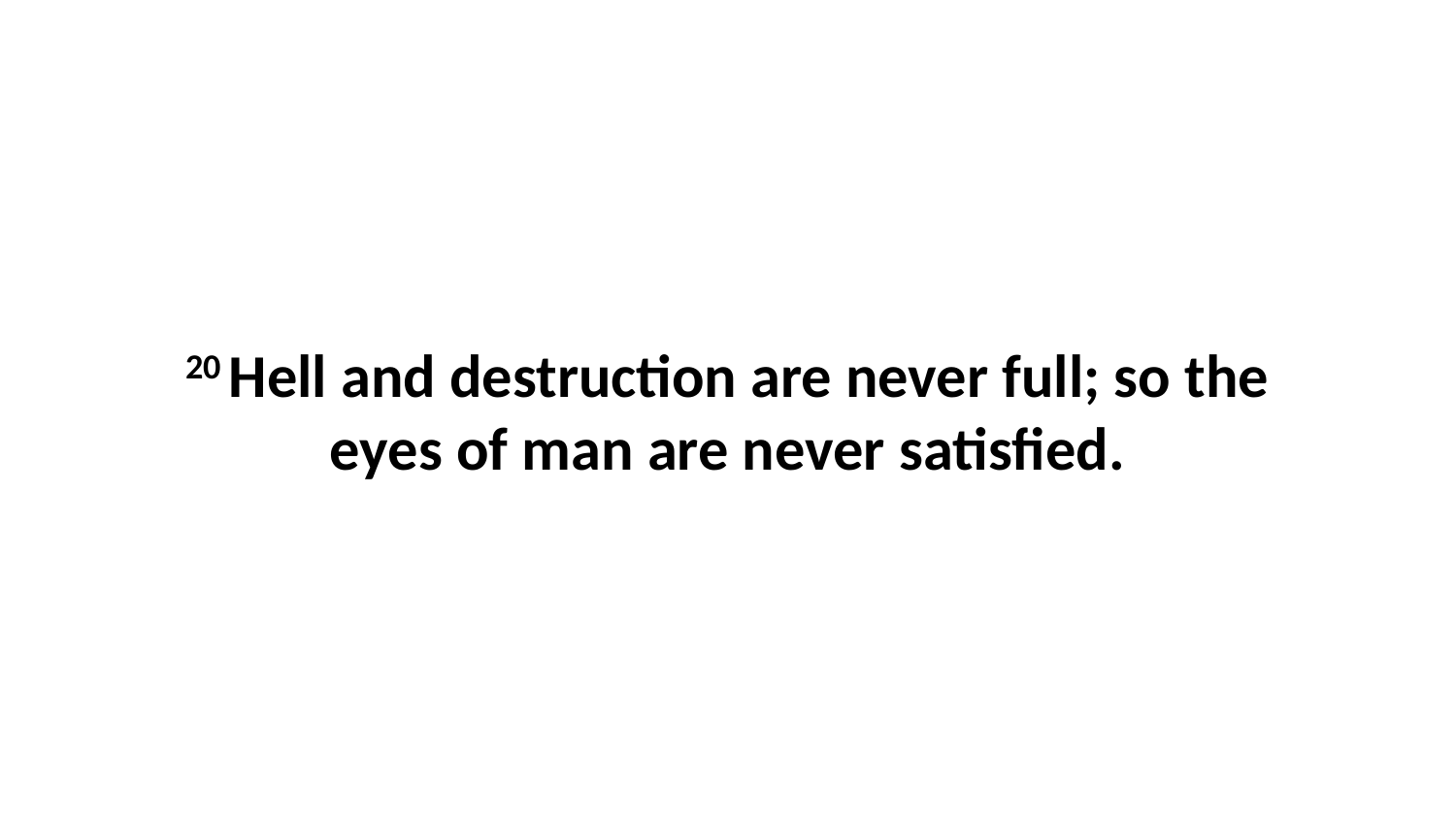

20 Hell and destruction are never full; so the eyes of man are never satisfied.